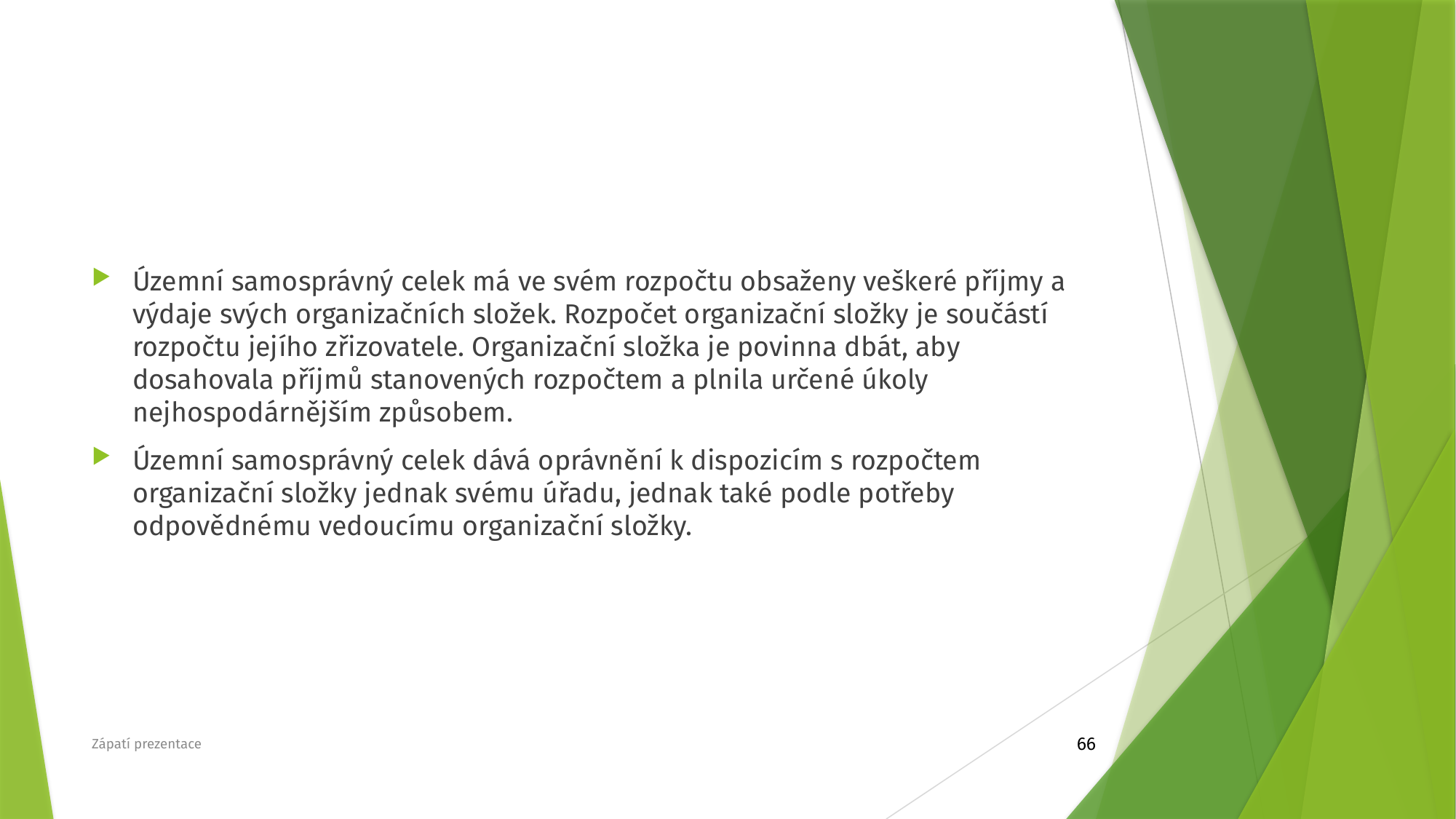

#
Územní samosprávný celek má ve svém rozpočtu obsaženy veškeré příjmy a výdaje svých organizačních složek. Rozpočet organizační složky je součástí rozpočtu jejího zřizovatele. Organizační složka je povinna dbát, aby dosahovala příjmů stanovených rozpočtem a plnila určené úkoly nejhospodárnějším způsobem.
Územní samosprávný celek dává oprávnění k dispozicím s rozpočtem organizační složky jednak svému úřadu, jednak také podle potřeby odpovědnému vedoucímu organizační složky.
66
Zápatí prezentace